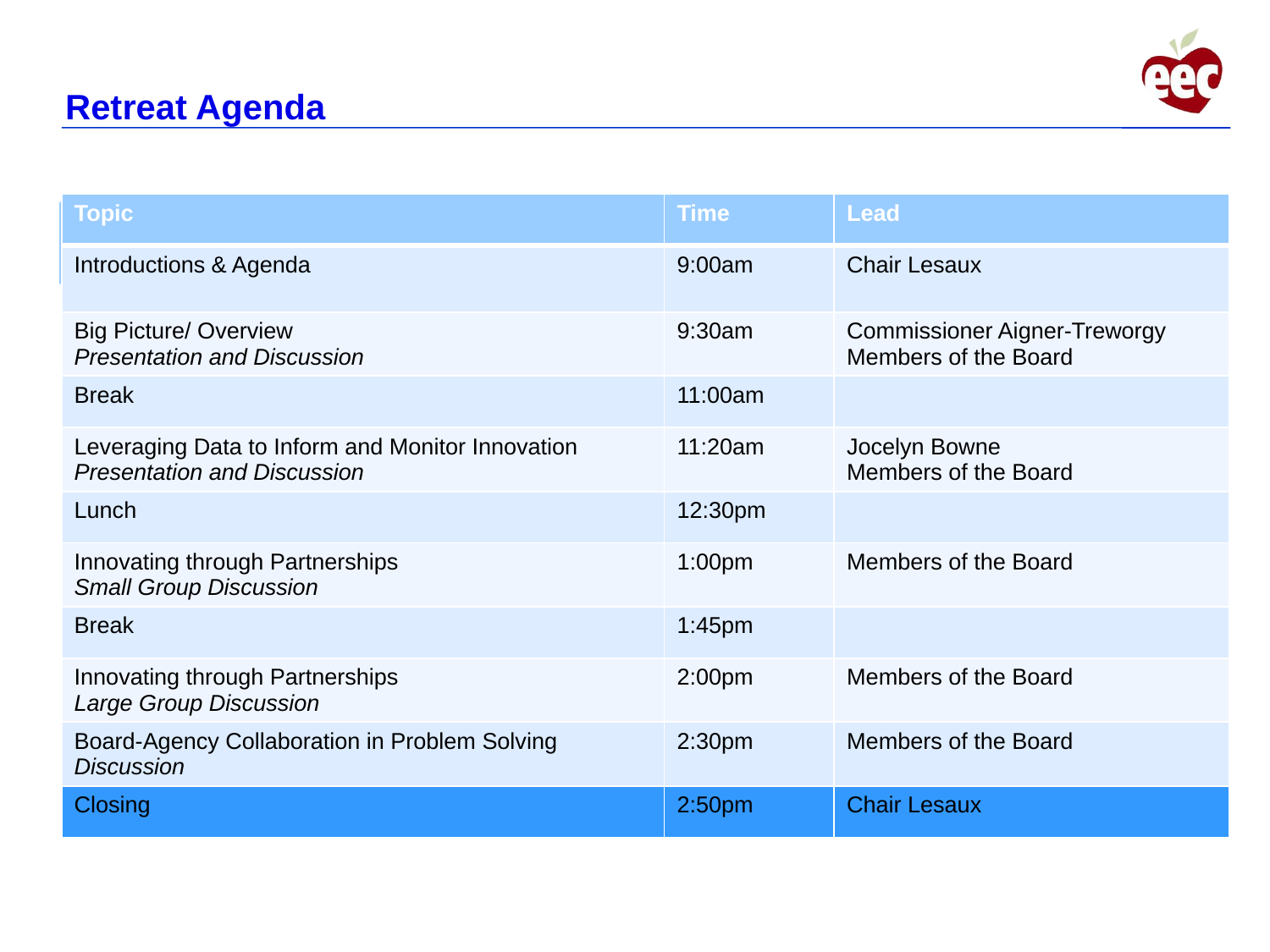

# Retreat Agenda
| Topic | Time | Lead |
| --- | --- | --- |
| Introductions & Agenda | 9:00am | Chair Lesaux |
| Big Picture/ Overview Presentation and Discussion | 9:30am | Commissioner Aigner-Treworgy Members of the Board |
| Break | 11:00am |  |
| Leveraging Data to Inform and Monitor Innovation Presentation and Discussion | 11:20am | Jocelyn Bowne Members of the Board |
| Lunch | 12:30pm |  |
| Innovating through Partnerships Small Group Discussion | 1:00pm | Members of the Board |
| Break | 1:45pm |  |
| Innovating through Partnerships Large Group Discussion | 2:00pm | Members of the Board |
| Board-Agency Collaboration in Problem Solving Discussion | 2:30pm | Members of the Board |
| Closing | 2:50pm | Chair Lesaux |